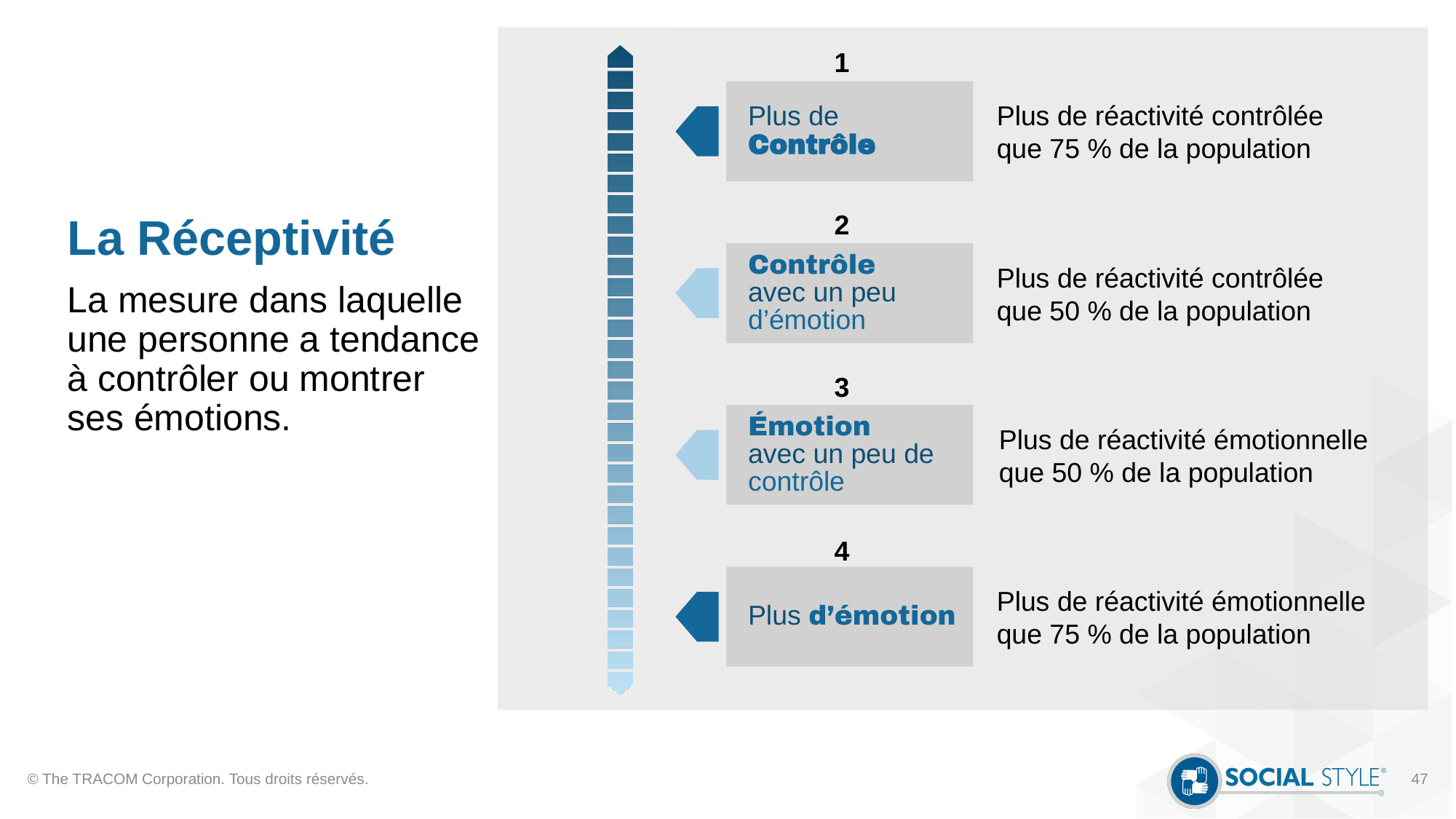

# La Réceptivité

1
Plus de Contrôle

Plus de réactivité contrôlée que 75 % de la population
2
Contrôle
avec un peu d’émotion

Plus de réactivité contrôlée que 50 % de la population
La mesure dans laquelle une personne a tendance à contrôler ou montrer ses émotions.

3
Émotion
avec un peu de contrôle

Plus de réactivité émotionnelle que 50 % de la population
4
Plus d’émotion

Plus de réactivité émotionnelle que 75 % de la population
© The TRACOM Corporation. Tous droits réservés.
47